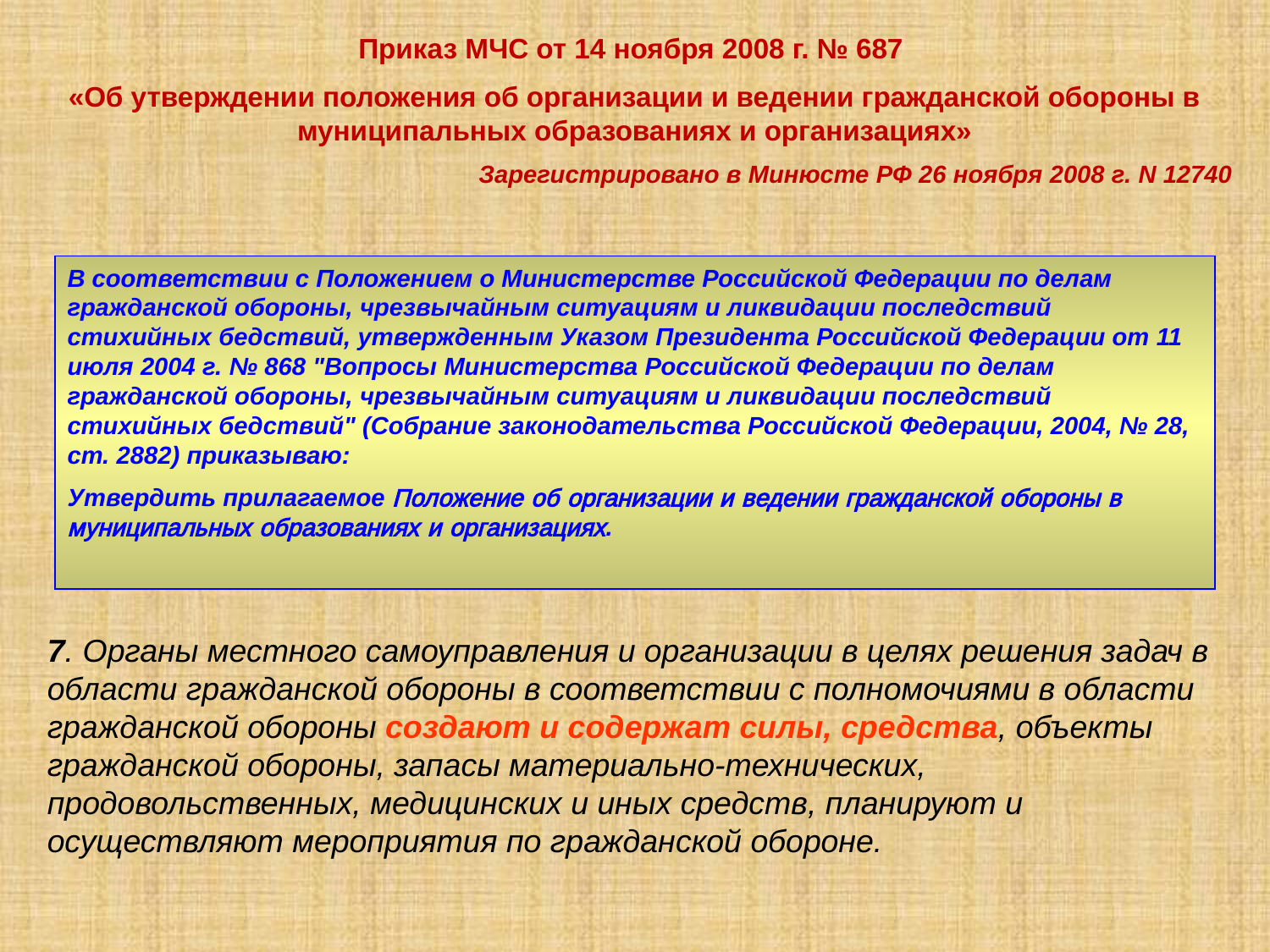

Приказ МЧС от 14 ноября 2008 г. № 687
«Об утверждении положения об организации и ведении гражданской обороны в муниципальных образованиях и организациях»
Зарегистрировано в Минюсте РФ 26 ноября 2008 г. N 12740
В соответствии с Положением о Министерстве Российской Федерации по делам гражданской обороны, чрезвычайным ситуациям и ликвидации последствий стихийных бедствий, утвержденным Указом Президента Российской Федерации от 11 июля 2004 г. № 868 "Вопросы Министерства Российской Федерации по делам гражданской обороны, чрезвычайным ситуациям и ликвидации последствий стихийных бедствий" (Собрание законодательства Российской Федерации, 2004, № 28, ст. 2882) приказываю:
Утвердить прилагаемое Положение об организации и ведении гражданской обороны в муниципальных образованиях и организациях.

7. Органы местного самоуправления и организации в целях решения задач в области гражданской обороны в соответствии с полномочиями в области гражданской обороны создают и содержат силы, средства, объекты гражданской обороны, запасы материально-технических, продовольственных, медицинских и иных средств, планируют и осуществляют мероприятия по гражданской обороне.